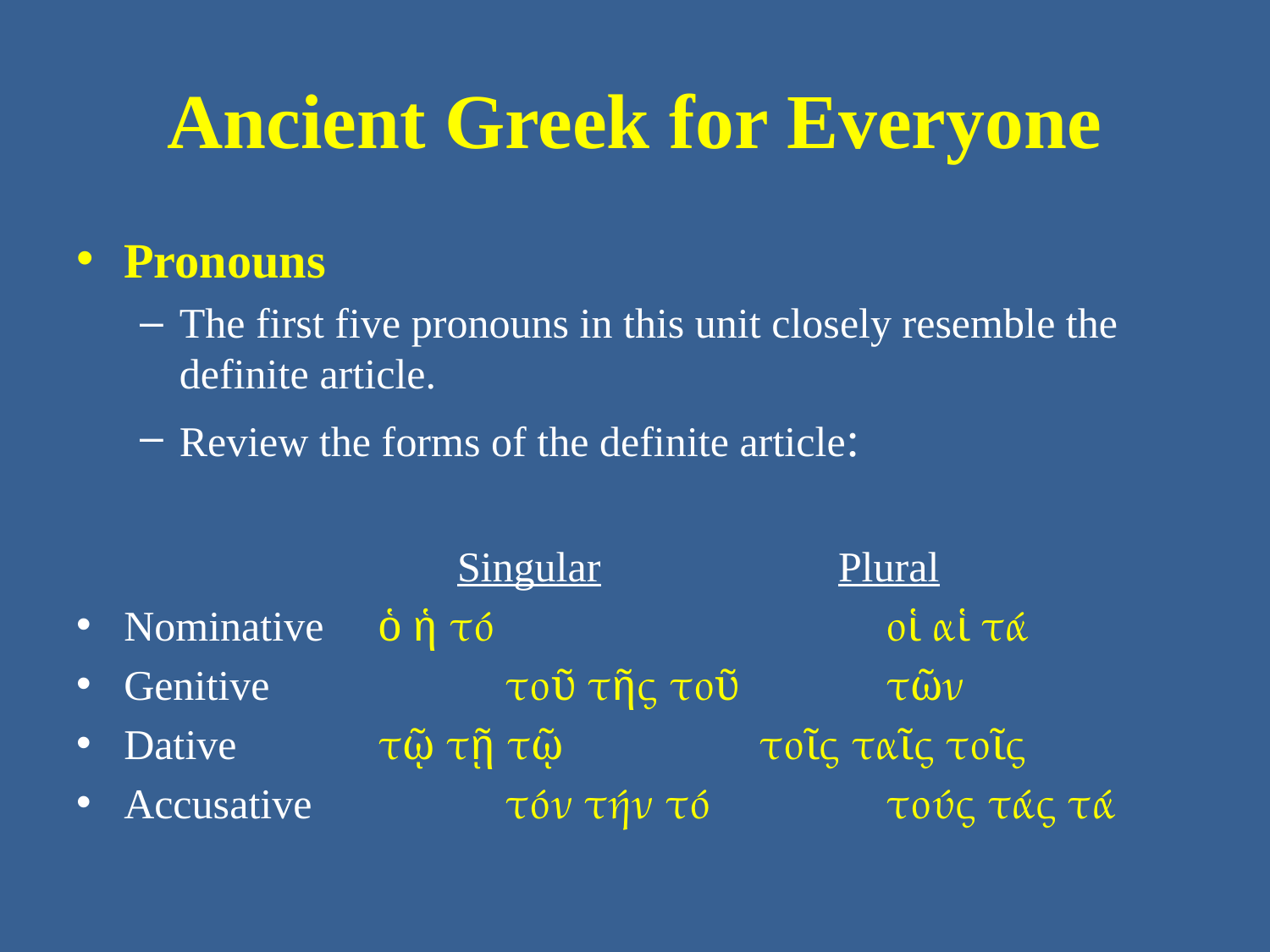

# Ancient Greek for Everyone
Pronouns
The first five pronouns in this unit closely resemble the definite article.
Review the forms of the definite article:

			Singular 		Plural
Nominative 	ὁ ἡ τό 			οἱ αἱ τά
Genitive		τοῦ τῆς τοῦ 		τῶν
Dative 		τῷ τῇ τῷ 		τοῖς ταῖς τοῖς
Accusative 	 	τόν τήν τό 		τούς τάς τά